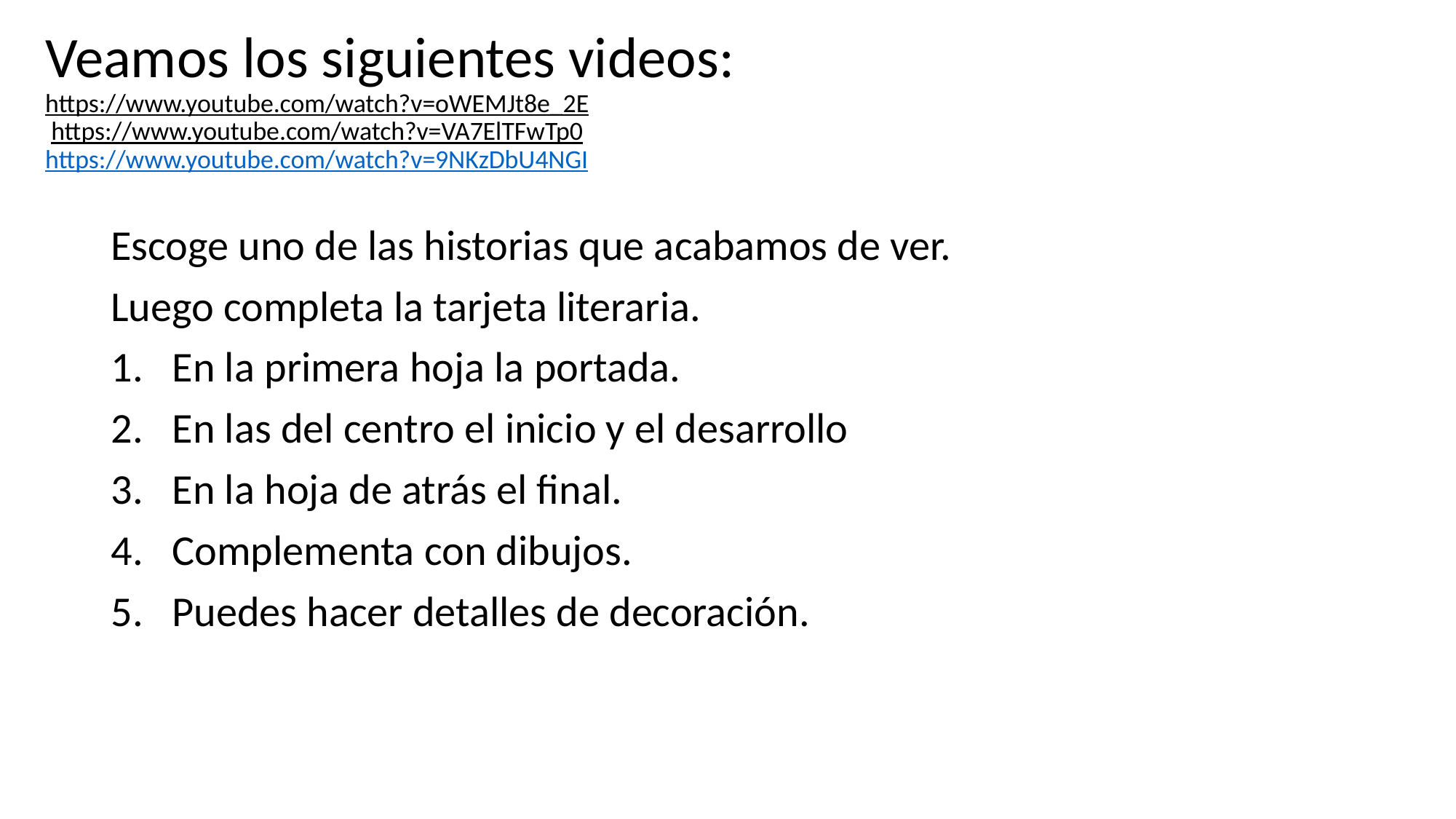

# Veamos los siguientes videos: https://www.youtube.com/watch?v=oWEMJt8e_2E https://www.youtube.com/watch?v=VA7ElTFwTp0 https://www.youtube.com/watch?v=9NKzDbU4NGI
Escoge uno de las historias que acabamos de ver.
Luego completa la tarjeta literaria.
En la primera hoja la portada.
En las del centro el inicio y el desarrollo
En la hoja de atrás el final.
Complementa con dibujos.
Puedes hacer detalles de decoración.